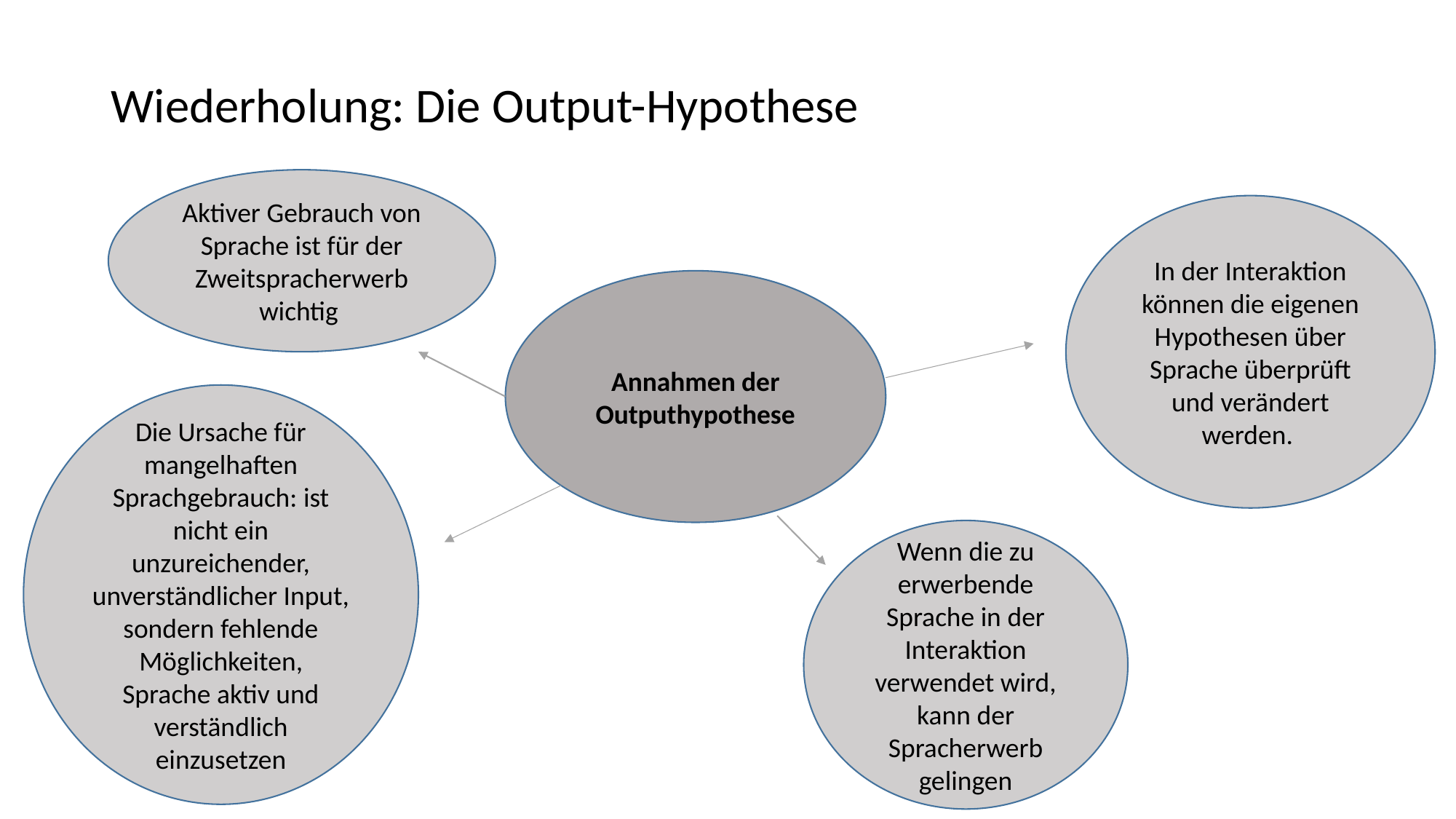

# Wiederholung: Die Output-Hypothese

Aktiver Gebrauch von Sprache ist für der Zweitspracherwerb wichtig
In der Interaktion können die eigenen Hypothesen über Sprache überprüft und verändert werden.
Annahmen der Outputhypothese
Die Ursache für mangelhaften Sprachgebrauch: ist nicht ein unzureichender, unverständlicher Input, sondern fehlende Möglichkeiten, Sprache aktiv und verständlich einzusetzen
Wenn die zu erwerbende Sprache in der Interaktion verwendet wird, kann der Spracherwerb gelingen